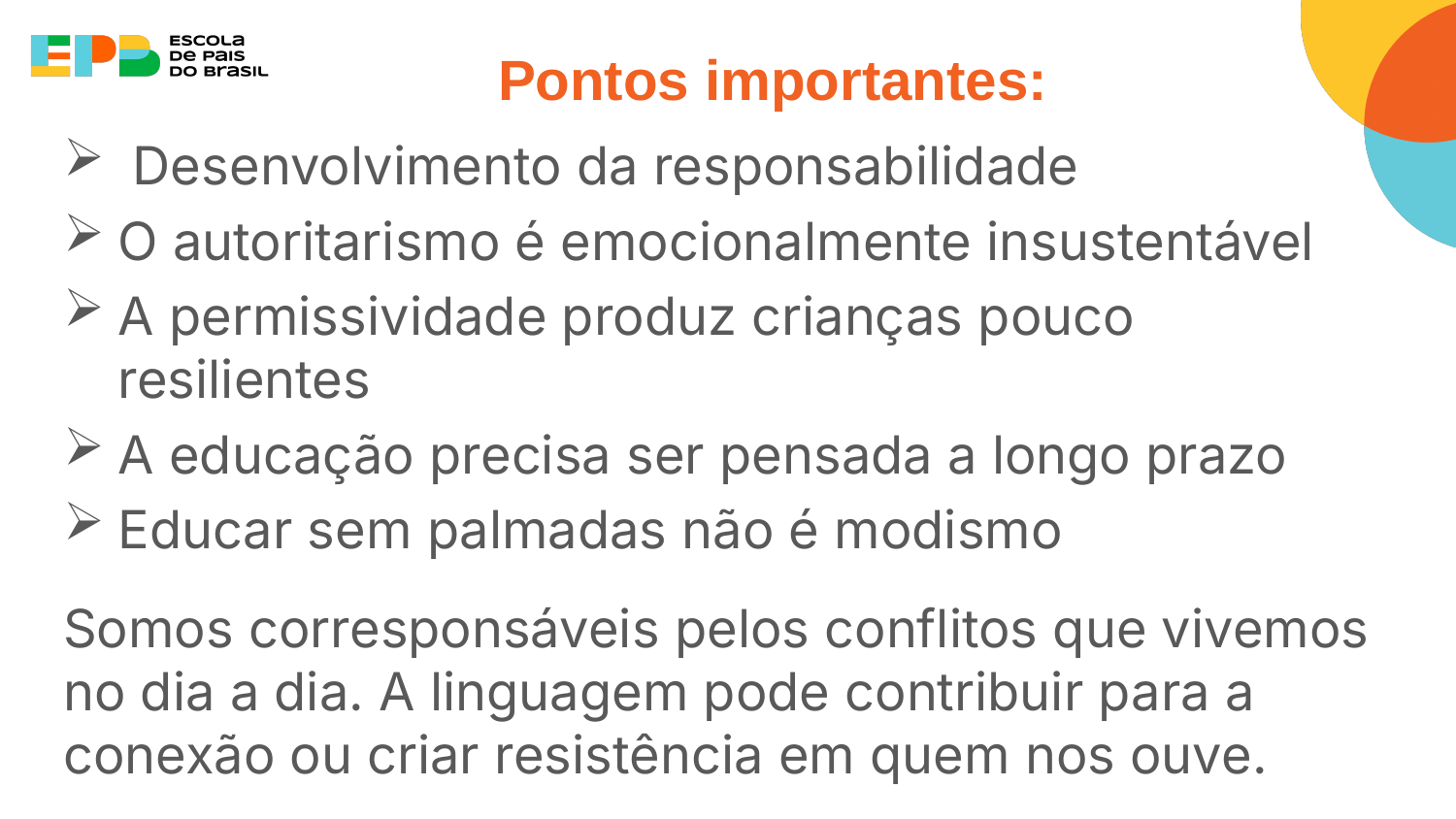

# Pontos importantes:
 Desenvolvimento da responsabilidade
O autoritarismo é emocionalmente insustentável
A permissividade produz crianças pouco resilientes
A educação precisa ser pensada a longo prazo
Educar sem palmadas não é modismo
Somos corresponsáveis pelos conflitos que vivemos no dia a dia. A linguagem pode contribuir para a conexão ou criar resistência em quem nos ouve.